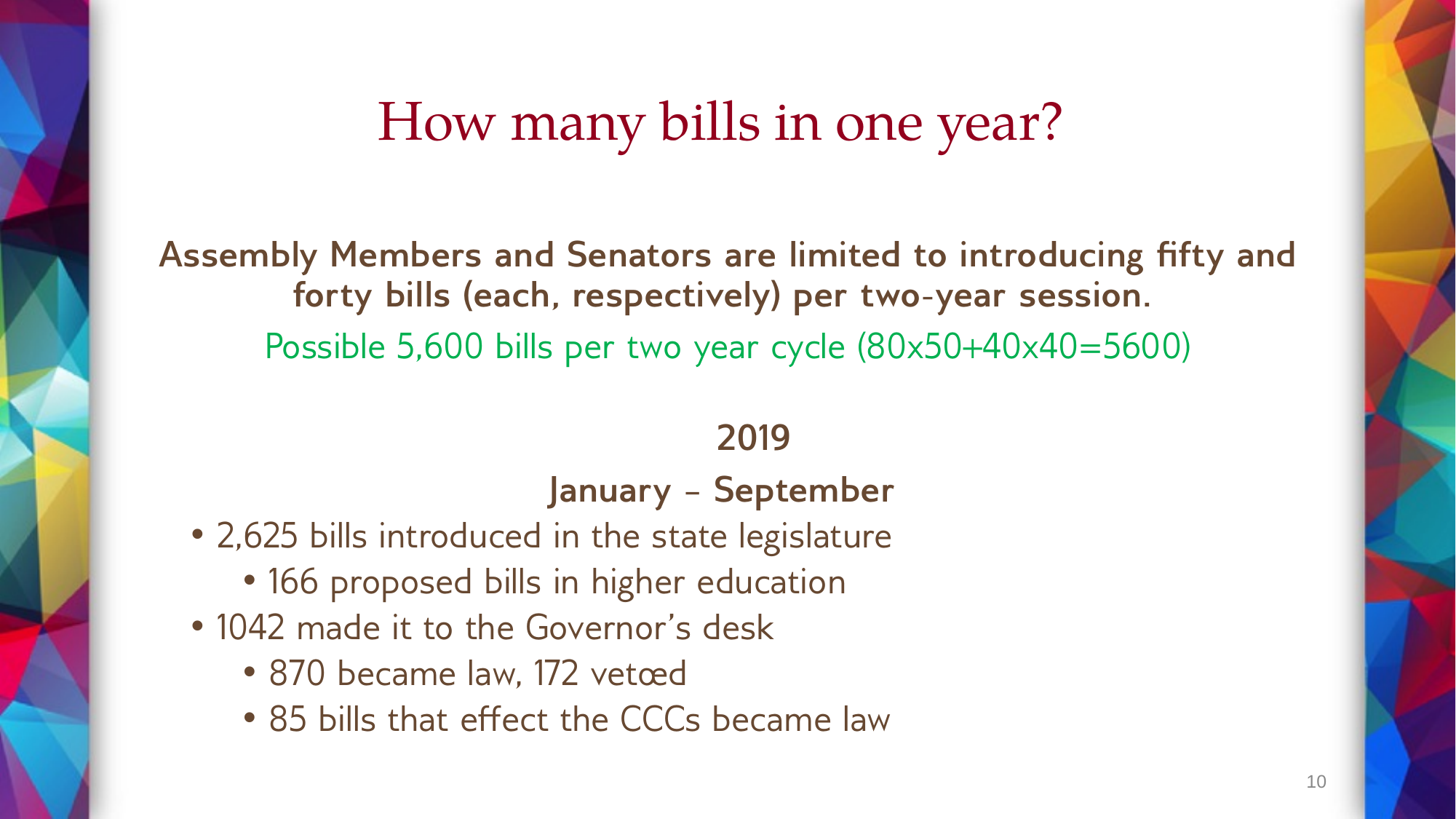

# How many bills in one year?
Assembly Members and Senators are limited to introducing fifty and forty bills (each, respectively) per two-year session.
Possible 5,600 bills per two year cycle (80x50+40x40=5600)

2019
January – September
2,625 bills introduced in the state legislature
166 proposed bills in higher education
1042 made it to the Governor’s desk
870 became law, 172 vetoed
85 bills that effect the CCCs became law